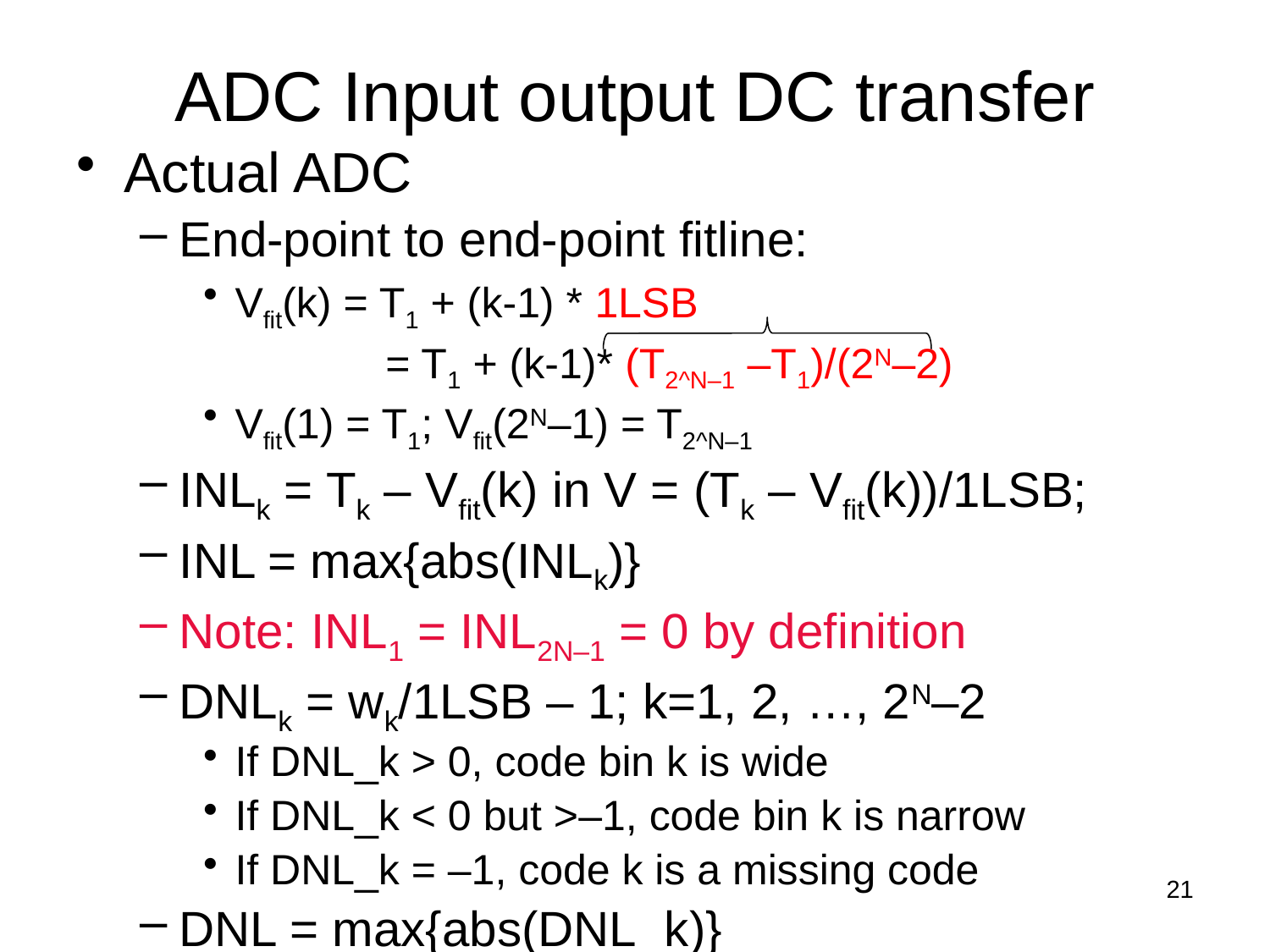

# ADC Input output DC transfer
Actual ADC
End-point to end-point fitline:
Vfit(k) = T1 + (k-1) * 1LSB
	 	  = T1 + (k-1)* (T2^N–1 –T1)/(2N–2)
Vfit(1) = T1; Vfit(2N–1) = T2^N–1
INLk = Tk – Vfit(k) in V = (Tk – Vfit(k))/1LSB;
INL = max{abs(INLk)}
Note: INL1 = INL2N–1 = 0 by definition
DNLk = wk/1LSB – 1; k=1, 2, …, 2N–2
If DNL_k > 0, code bin k is wide
If DNL_k < 0 but >–1, code bin k is narrow
If DNL_k = –1, code k is a missing code
DNL = max{abs(DNL_k)}

21